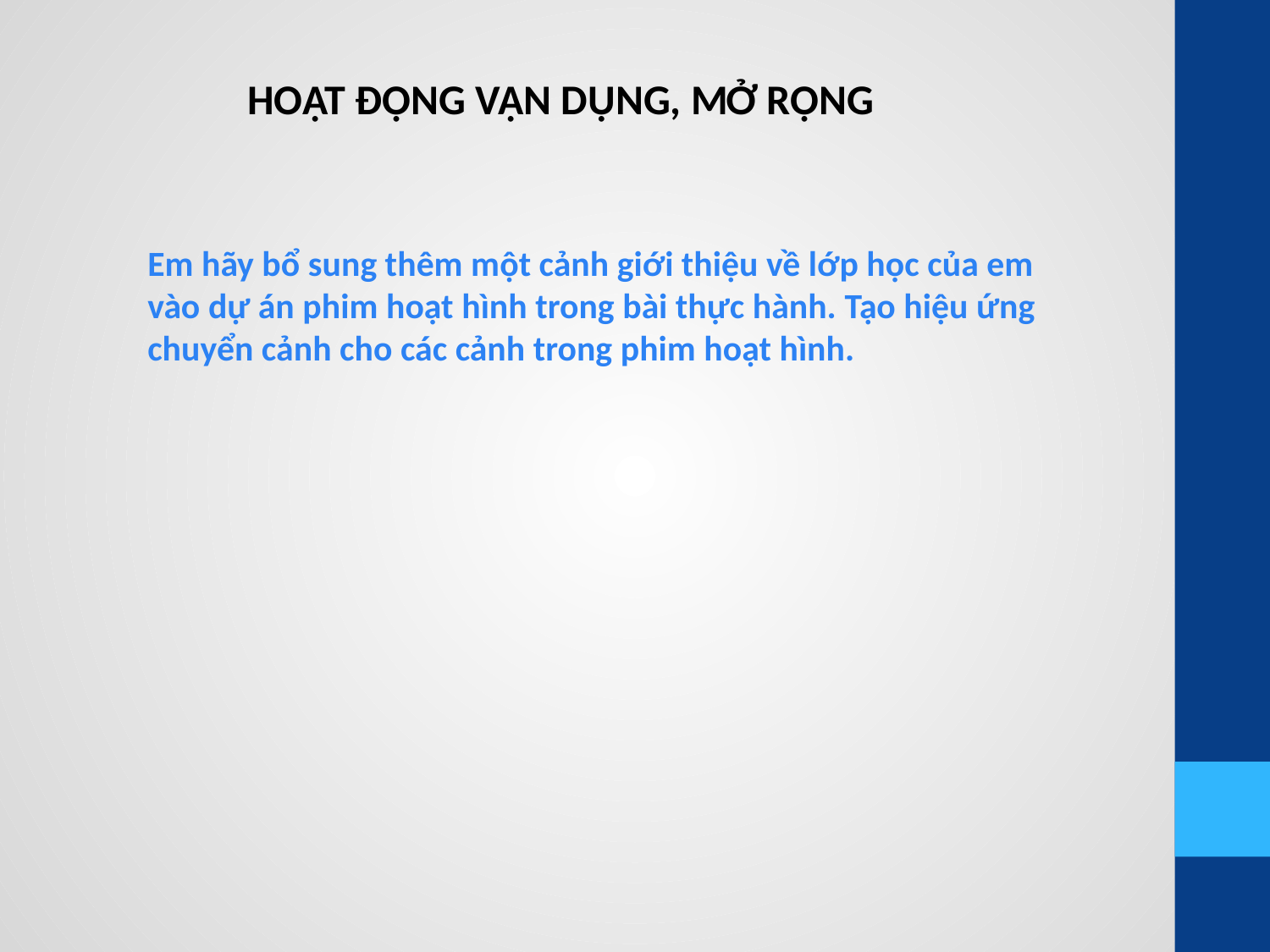

HOẠT ĐỘNG VẬN DỤNG, MỞ RỘNG
Em hãy bổ sung thêm một cảnh giới thiệu về lớp học của em vào dự án phim hoạt hình trong bài thực hành. Tạo hiệu ứng chuyển cảnh cho các cảnh trong phim hoạt hình.